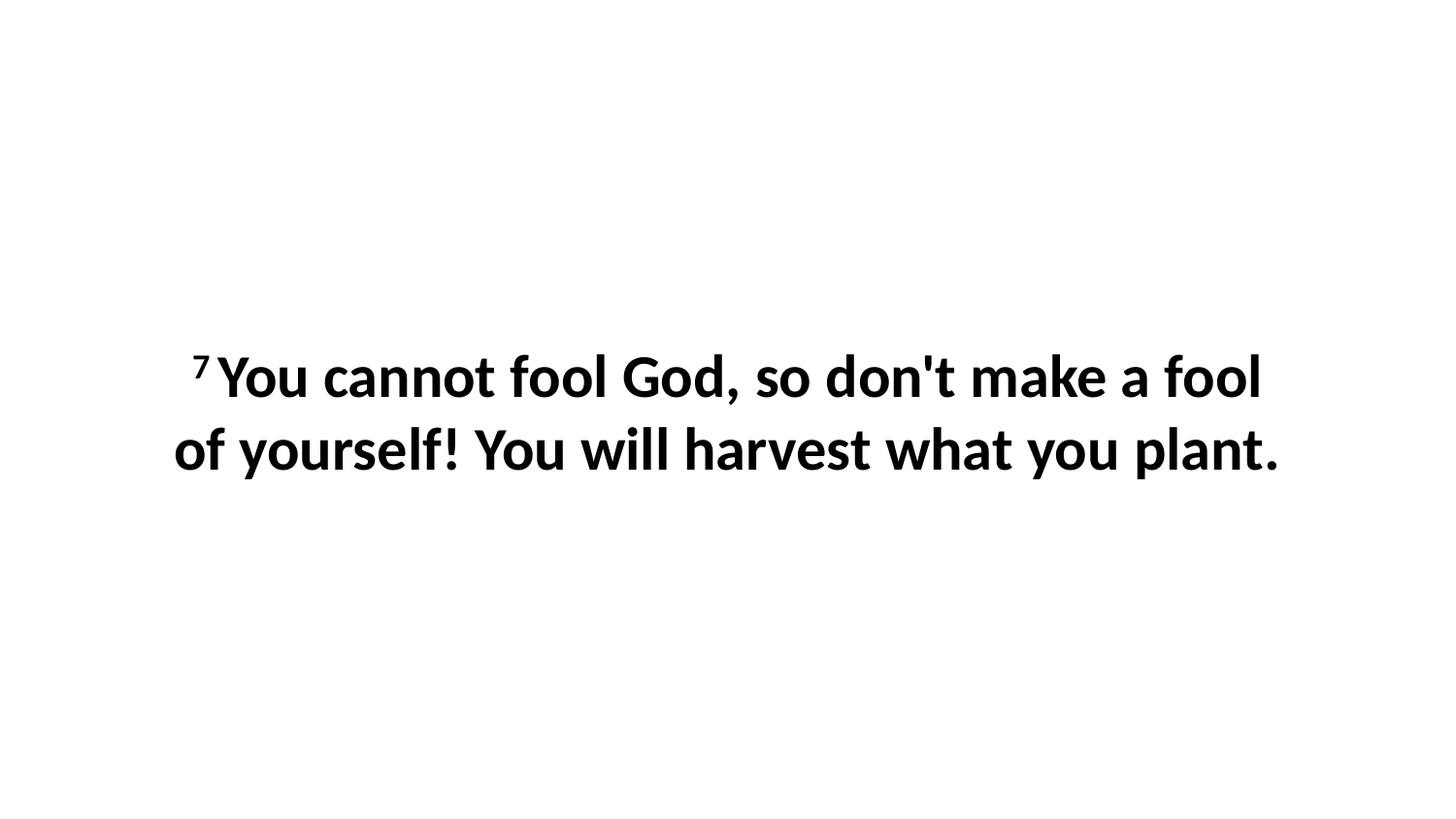

7 You cannot fool God, so don't make a fool of yourself! You will harvest what you plant.